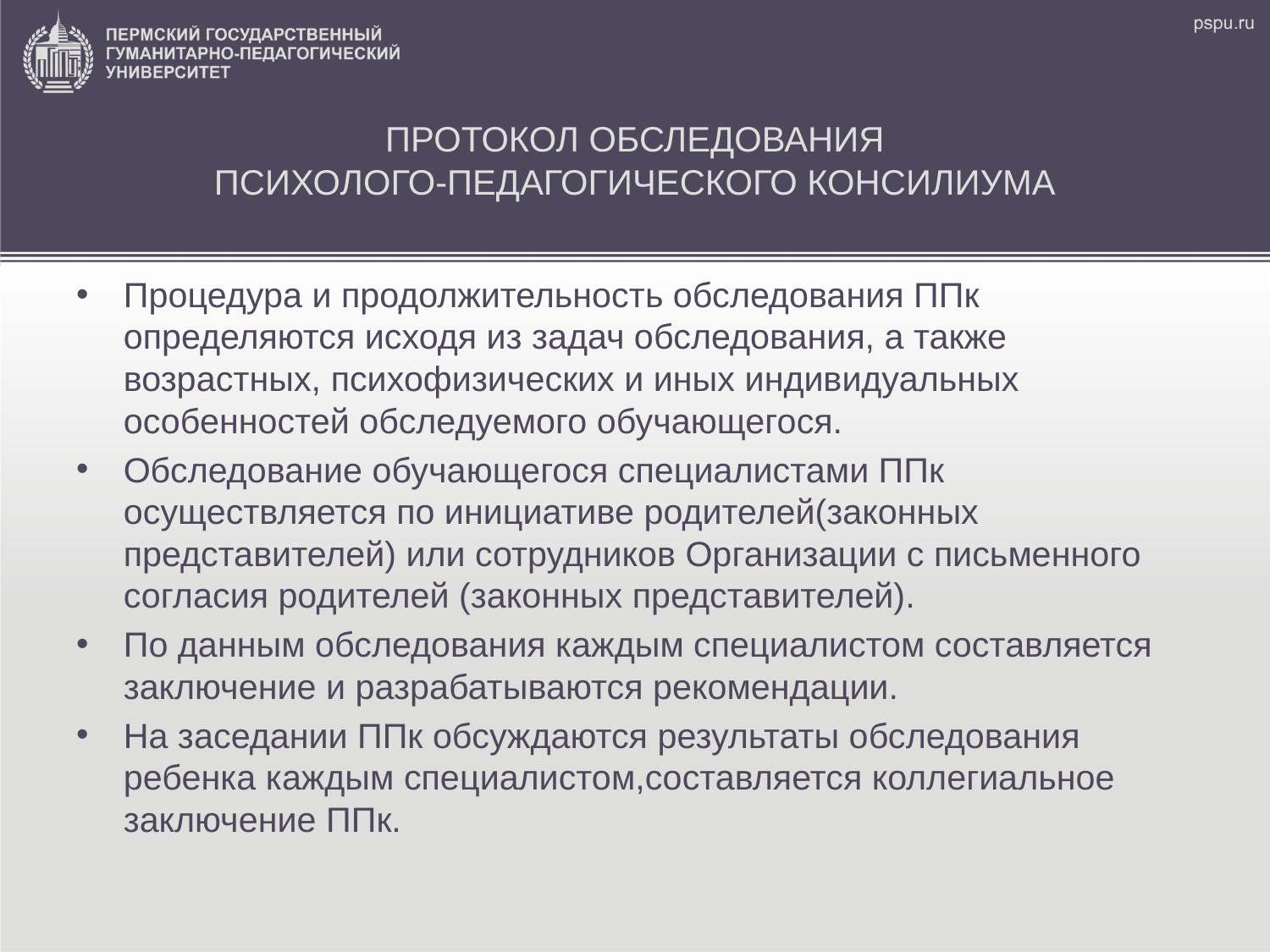

# ПРОТОКОЛ ОБСЛЕДОВАНИЯ ПСИХОЛОГО-ПЕДАГОГИЧЕСКОГО КОНСИЛИУМА
Процедура и продолжительность обследования ППк определяются исходя из задач обследования, а также возрастных, психофизических и иных индивидуальных особенностей обследуемого обучающегося.
Обследование обучающегося специалистами ППк осуществляется по инициативе родителей(законных представителей) или сотрудников Организации с письменного согласия родителей (законных представителей).
По данным обследования каждым специалистом составляется заключение и разрабатываются рекомендации.
На заседании ППк обсуждаются результаты обследования ребенка каждым специалистом,составляется коллегиальное заключение ППк.